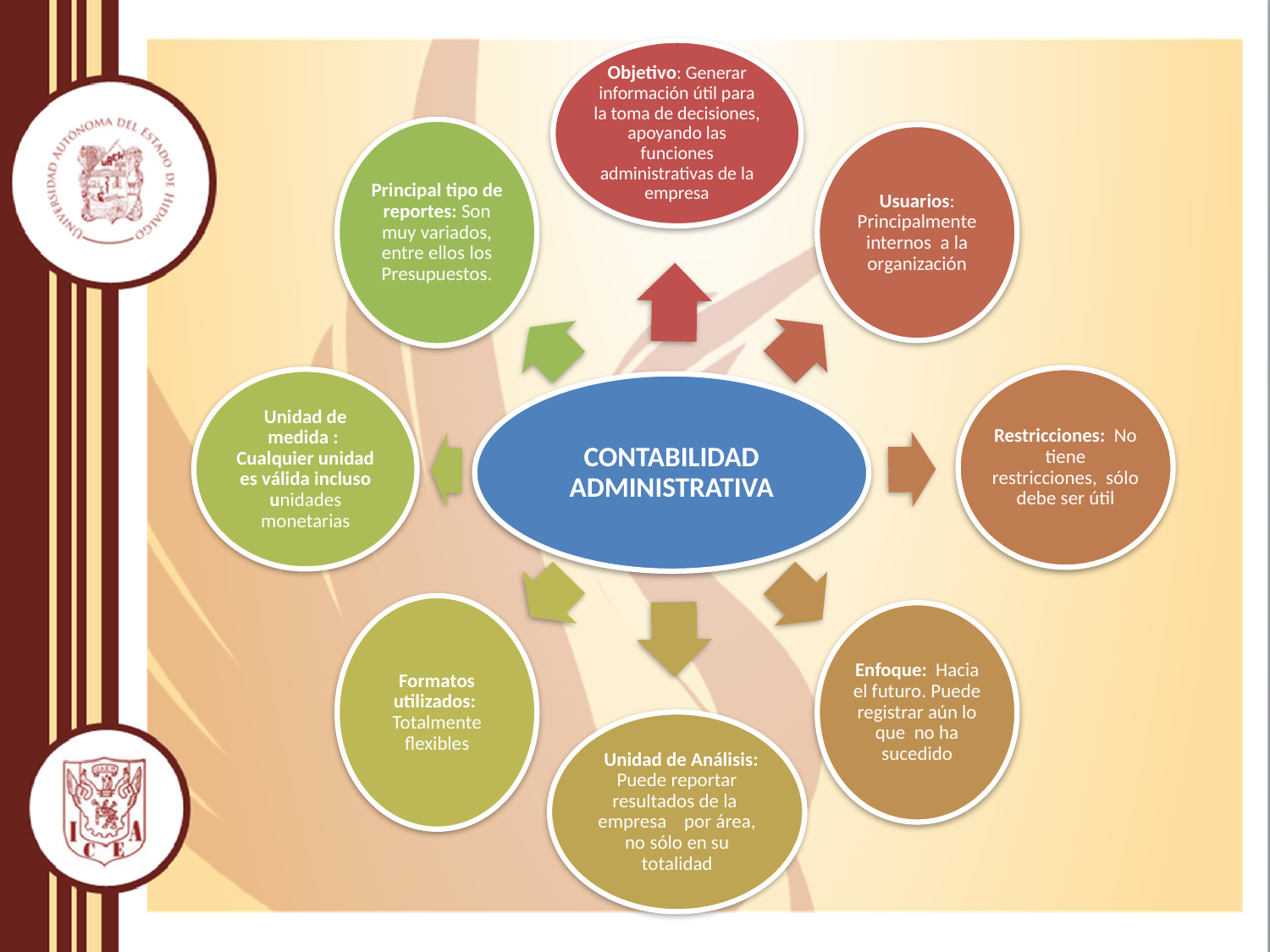

CONTABILIDAD ADMINISTRATIVA

Objetivo: Generar información útil para la toma de decisiones, apoyando las funciones administrativas de la empresa

Usuarios: Principalmente internos  a la organización

Restricciones:  No tiene restricciones,  sólo debe ser útil

Enfoque:  Hacia el futuro. Puede registrar aún lo que  no ha sucedido

  Unidad de Análisis: Puede reportar resultados de la  empresa    por área, no sólo en su totalidad

Formatos utilizados:  Totalmente flexibles

Unidad de medida :  Cualquier unidad es válida incluso unidades monetarias

Principal tipo de reportes: Son muy variados, entre ellos los Presupuestos.